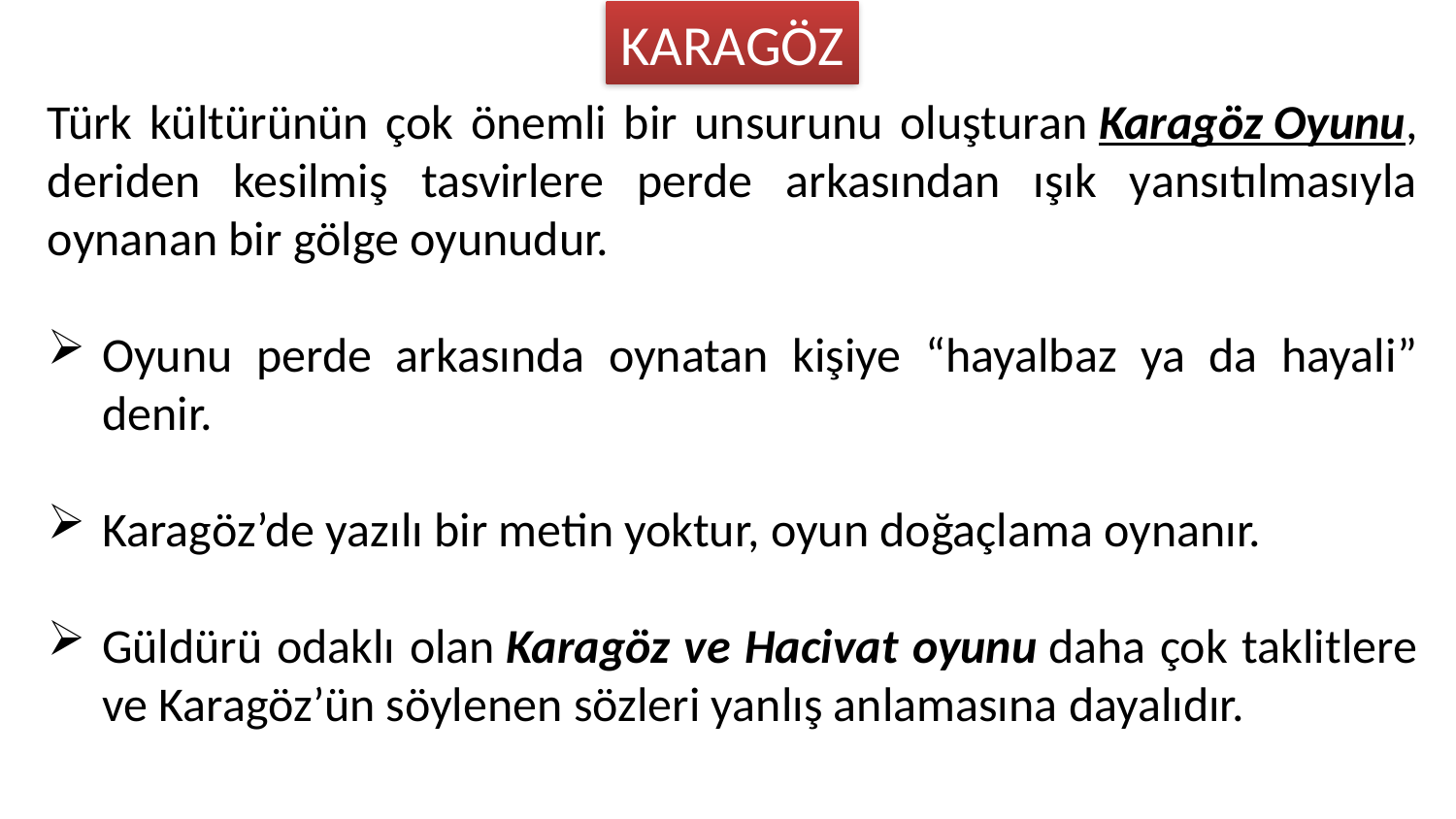

KARAGÖZ
Türk kültürünün çok önemli bir unsurunu oluşturan Karagöz Oyunu, deriden kesilmiş tasvirlere perde arkasından ışık yansıtılmasıyla oynanan bir gölge oyunudur.

Oyunu perde arkasında oynatan kişiye “hayalbaz ya da hayali” denir.

Karagöz’de yazılı bir metin yoktur, oyun doğaçlama oynanır.

Güldürü odaklı olan Karagöz ve Hacivat oyunu daha çok taklitlere ve Karagöz’ün söylenen sözleri yanlış anlamasına dayalıdır.